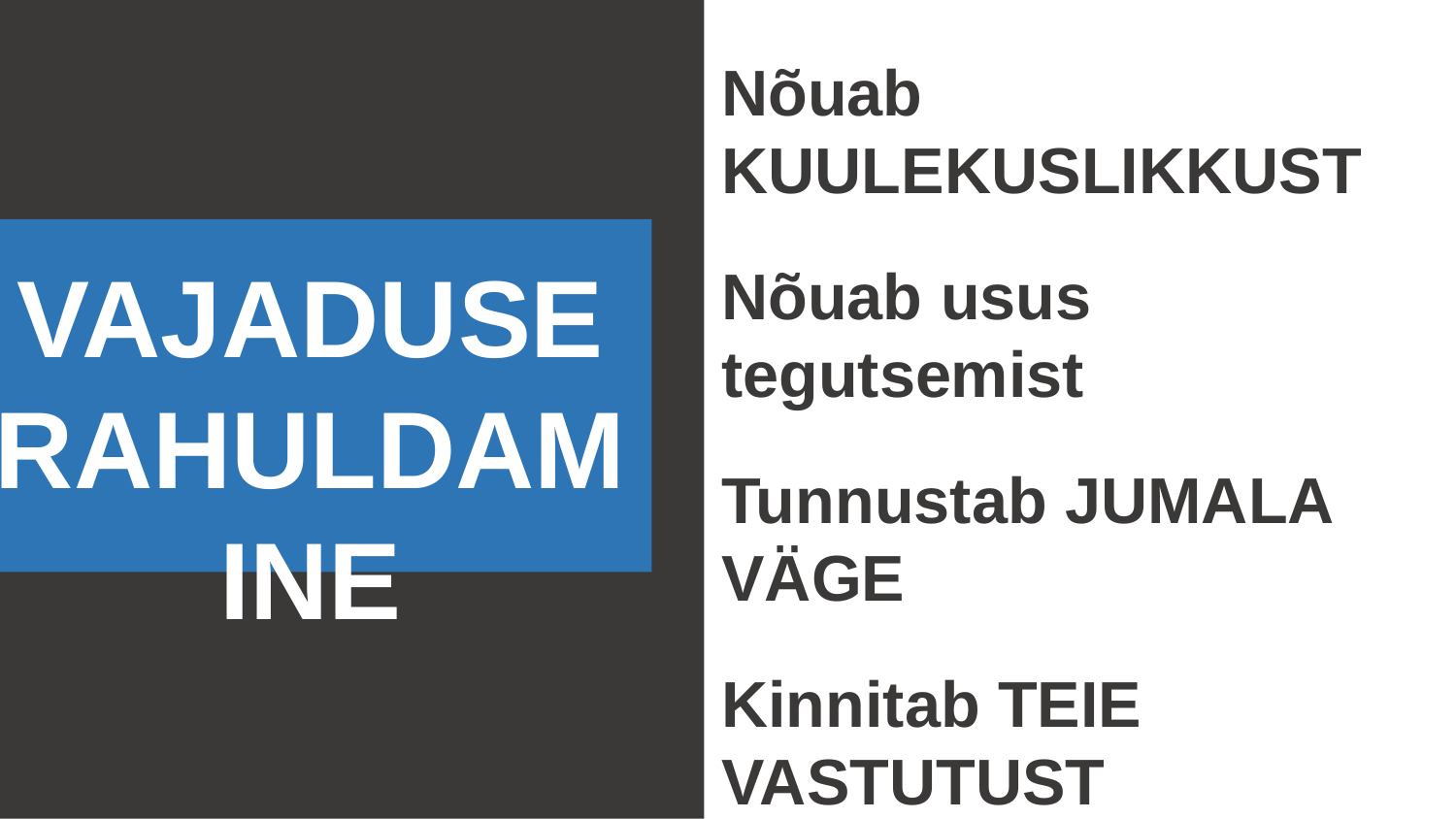

Nõuab KUULEKUSLIKKUST
Nõuab usus tegutsemist
Tunnustab JUMALA VÄGE
Kinnitab TEIE VASTUTUST

VAJADUSE RAHULDAMINE